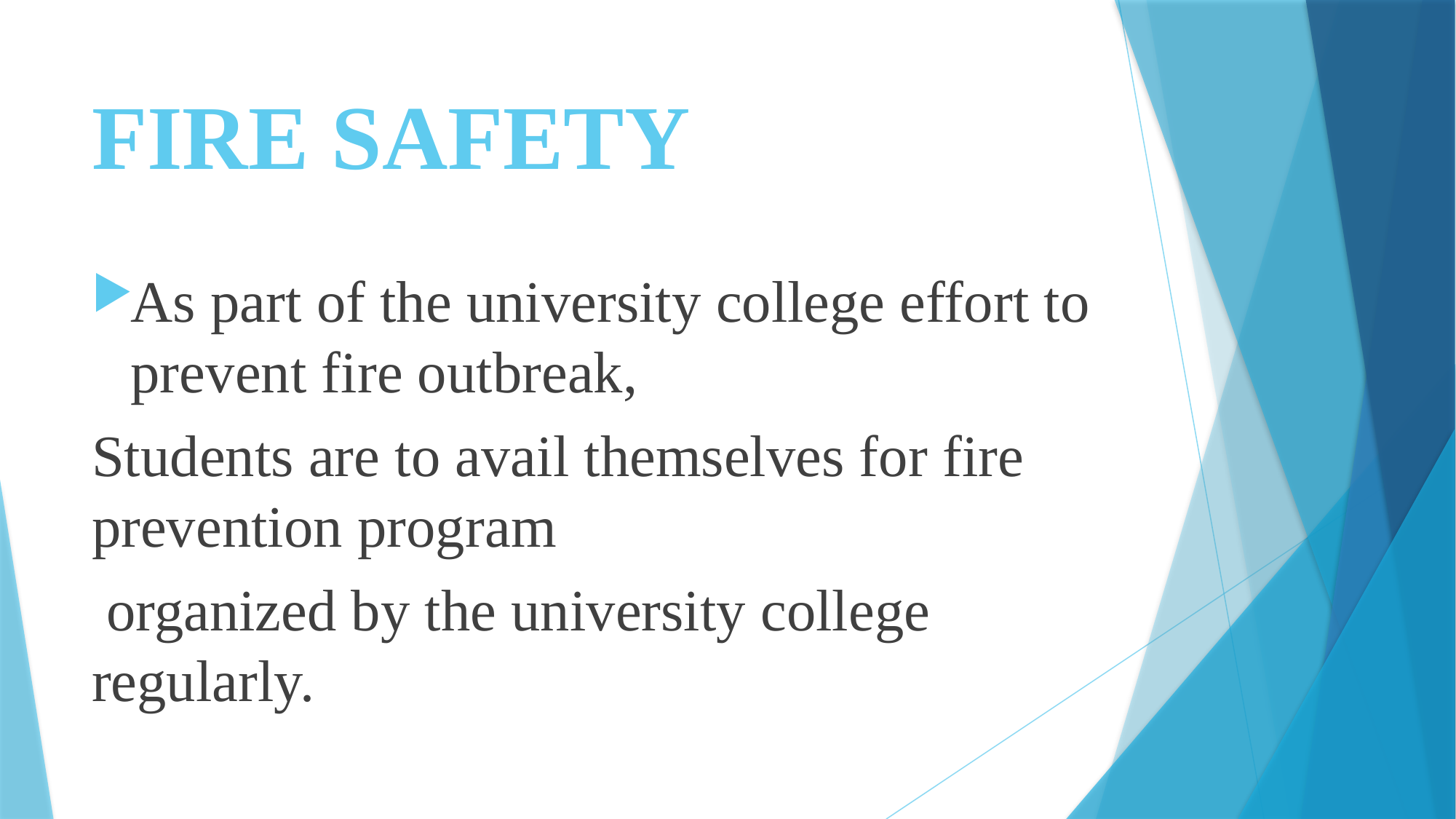

# FIRE SAFETY
As part of the university college effort to prevent fire outbreak,
Students are to avail themselves for fire prevention program
 organized by the university college regularly.